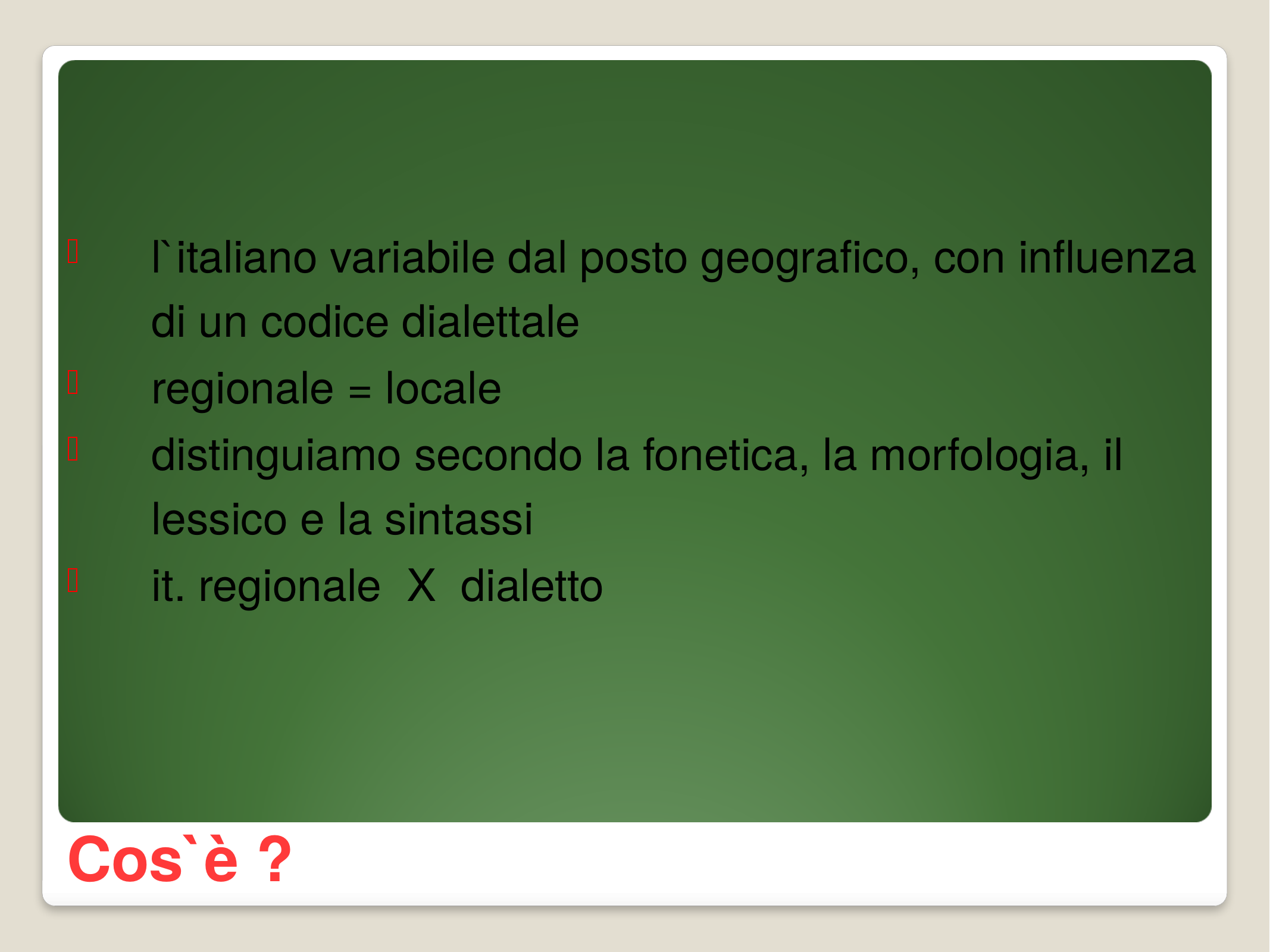

l`italiano variabile dal posto geografico, con influenza di un codice dialettale
regionale = locale
distinguiamo secondo la fonetica, la morfologia, il lessico e la sintassi
it. regionale  X  dialetto
# Cos`è ?